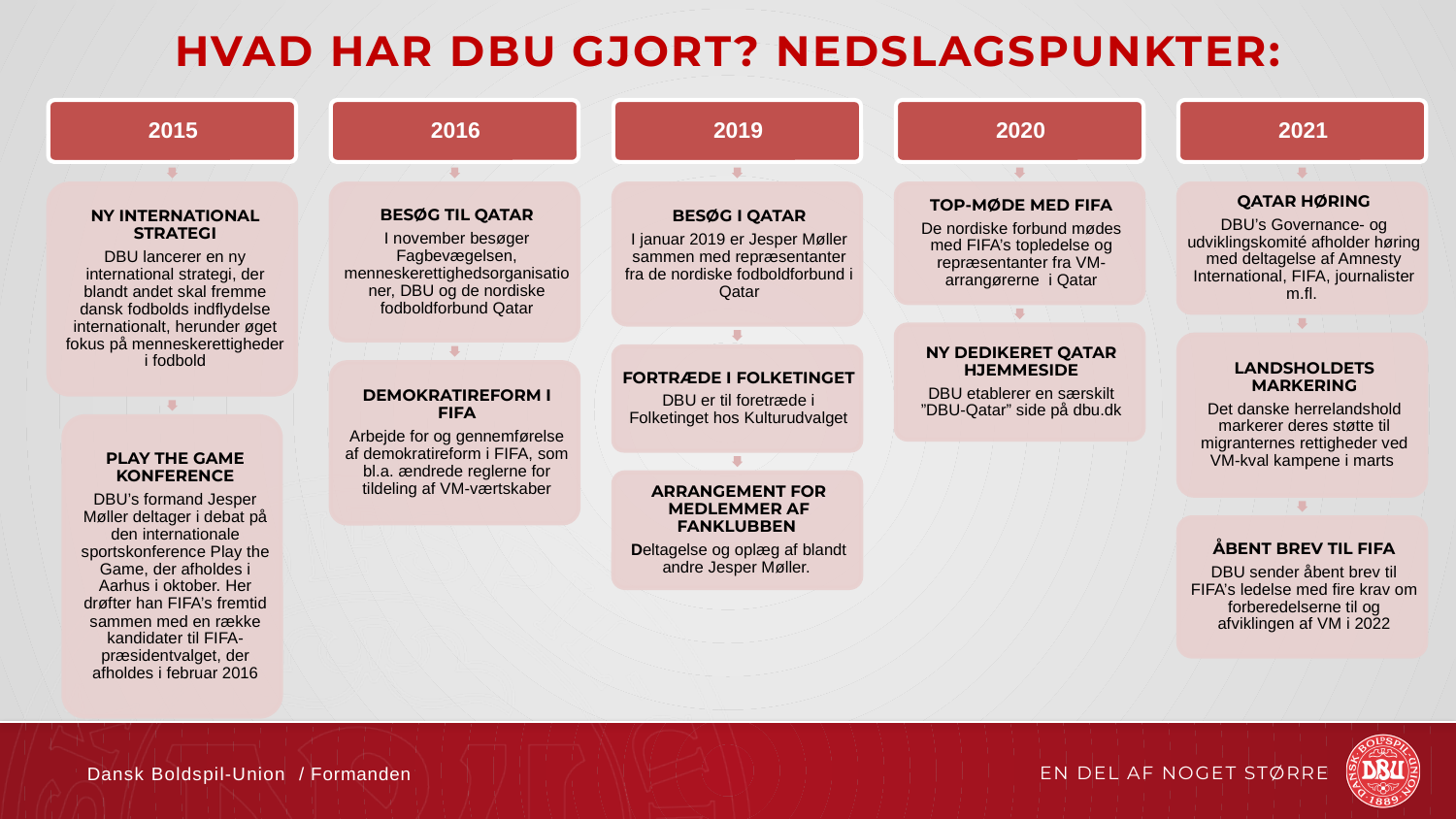

# Hvad har DBU gjort? NEDSLAGSPUNKTER:
2015
NY INTERNATIONAL STRATEGI
DBU lancerer en ny international strategi, der blandt andet skal fremme dansk fodbolds indflydelse internationalt, herunder øget fokus på menneskerettigheder i fodbold
PLAY THE GAME KONFERENCE
DBU’s formand Jesper Møller deltager i debat på den internationale sportskonference Play the Game, der afholdes i Aarhus i oktober. Her drøfter han FIFA’s fremtid sammen med en række kandidater til FIFA-præsidentvalget, der afholdes i februar 2016
2016
BESØG TIL QATAR
I november besøger Fagbevægelsen, menneskerettighedsorganisationer, DBU og de nordiske fodboldforbund Qatar
DEMOKRATIREFORM I FIFA
Arbejde for og gennemførelse af demokratireform i FIFA, som bl.a. ændrede reglerne for tildeling af VM-værtskaber
2019
BESØG I QATAR
I januar 2019 er Jesper Møller sammen med repræsentanter fra de nordiske fodboldforbund i Qatar
FORTRÆDE I FOLKETINGET
DBU er til foretræde i Folketinget hos Kulturudvalget
ARRANGEMENT FOR MEDLEMMER AF FANKLUBBEN
Deltagelse og oplæg af blandt andre Jesper Møller.
2020
TOP-MØDE MED FIFA
De nordiske forbund mødes med FIFA’s topledelse og repræsentanter fra VM-arrangørerne  i Qatar
NY DEDIKERET QATAR HJEMMESIDE
DBU etablerer en særskilt ”DBU-Qatar” side på dbu.dk
2021
QATAR HØRING
DBU’s Governance- og udviklingskomité afholder høring med deltagelse af Amnesty International, FIFA, journalister m.fl.
LANDSHOLDETS MARKERING
Det danske herrelandshold markerer deres støtte til migranternes rettigheder ved VM-kval kampene i marts
ÅBENT BREV TIL FIFA
DBU sender åbent brev til FIFA’s ledelse med fire krav om forberedelserne til og afviklingen af VM i 2022